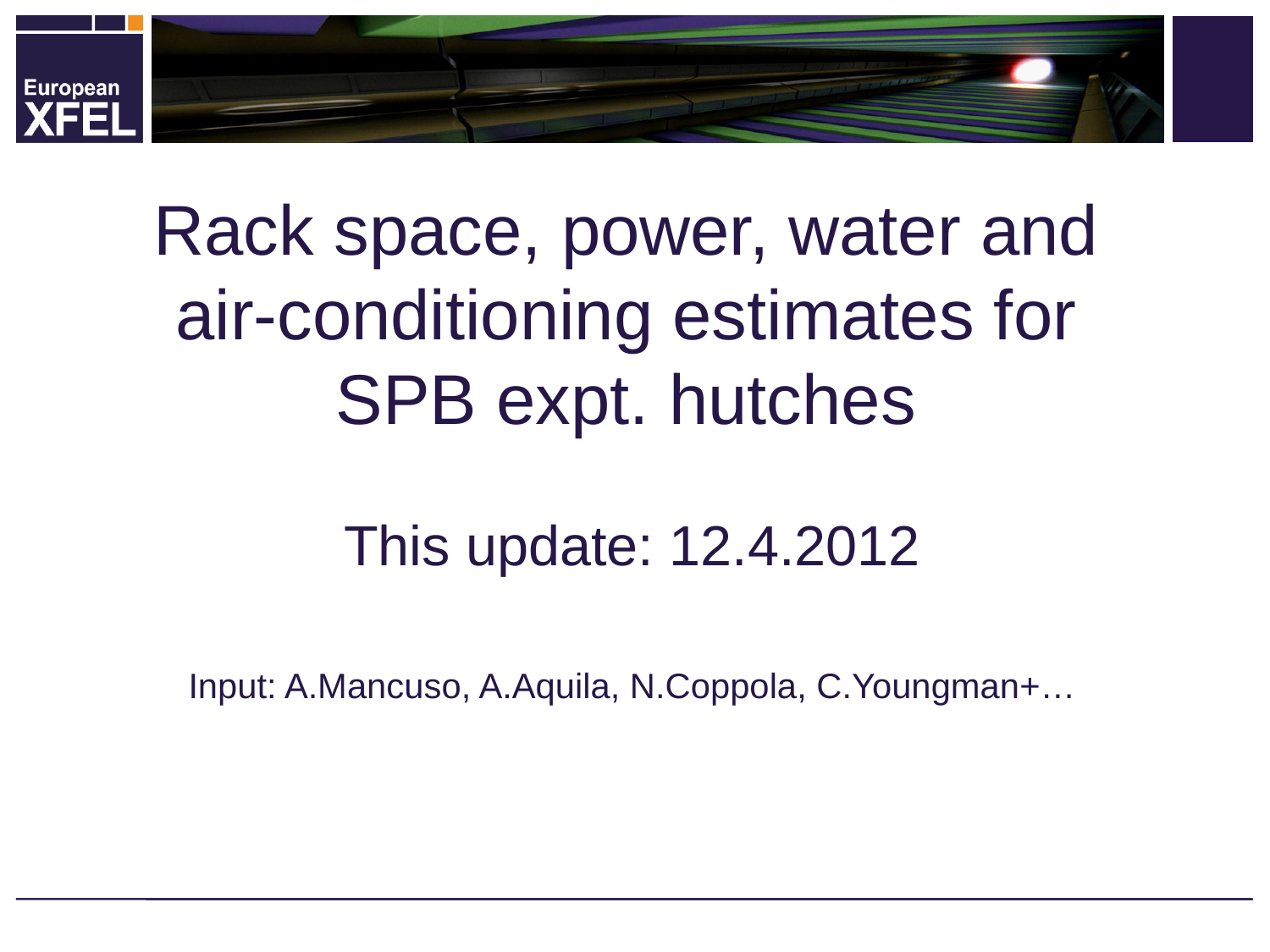

# Rack space, power, water and air-conditioning estimates for SPB expt. hutches
This update: 12.4.2012

Input: A.Mancuso, A.Aquila, N.Coppola, C.Youngman+…